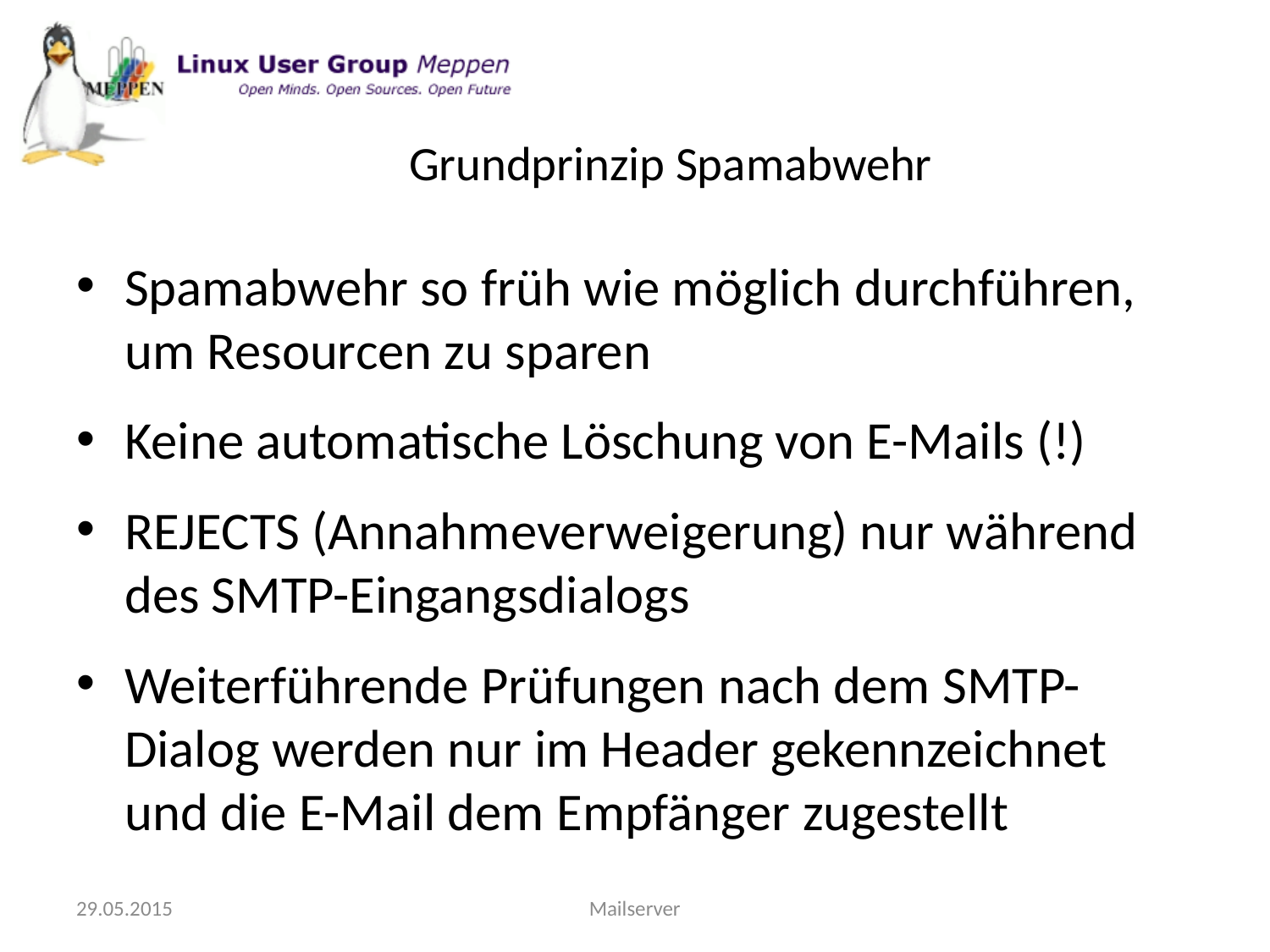

# Grundprinzip Spamabwehr
Spamabwehr so früh wie möglich durchführen, um Resourcen zu sparen
Keine automatische Löschung von E-Mails (!)
REJECTS (Annahmeverweigerung) nur während des SMTP-Eingangsdialogs
Weiterführende Prüfungen nach dem SMTP-Dialog werden nur im Header gekennzeichnet und die E-Mail dem Empfänger zugestellt

29.05.2015
Mailserver